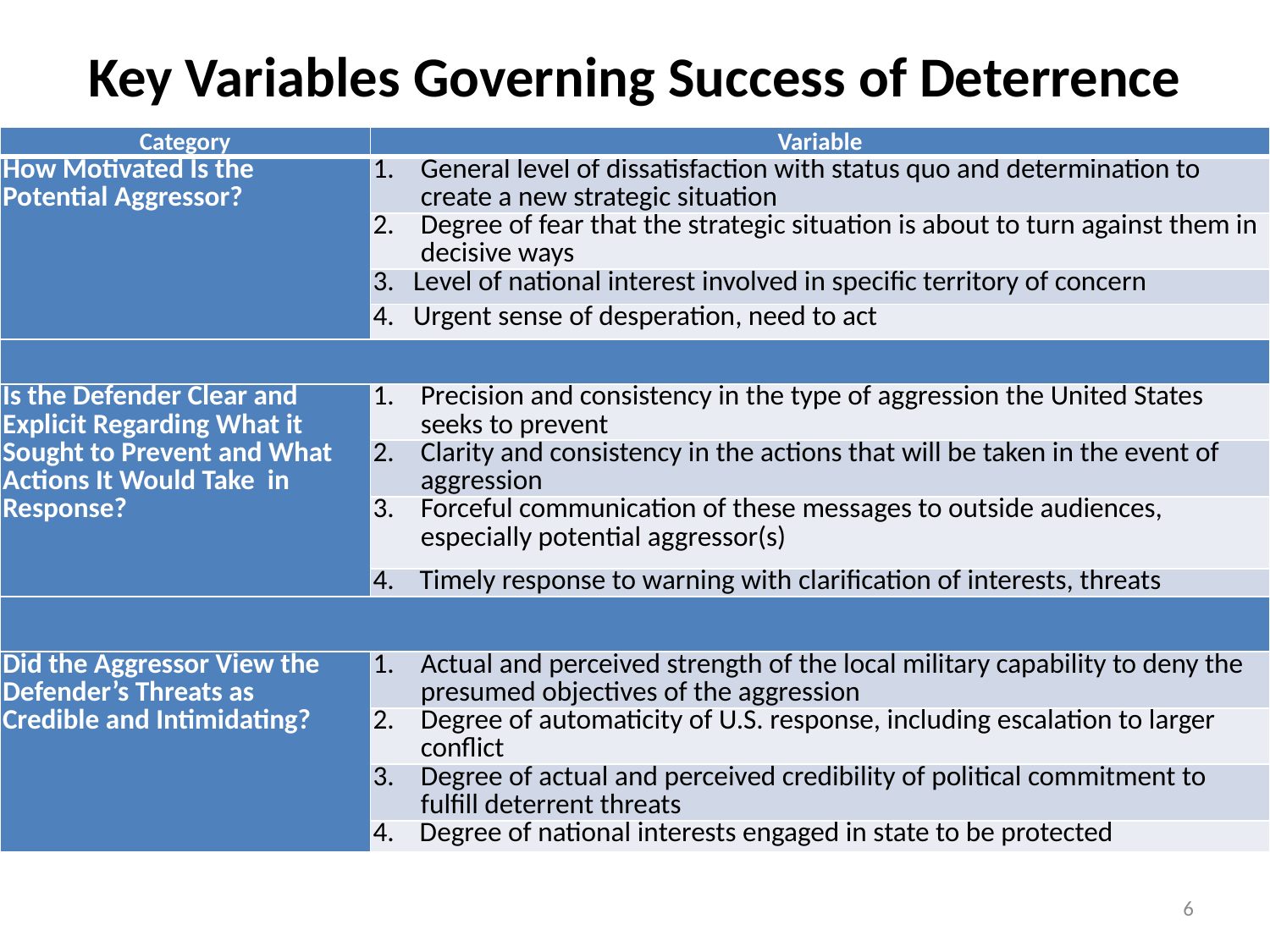

# Key Variables Governing Success of Deterrence
| Category | Variable |
| --- | --- |
| How Motivated Is the Potential Aggressor? | General level of dissatisfaction with status quo and determination to create a new strategic situation |
|  | Degree of fear that the strategic situation is about to turn against them in decisive ways |
|  | 3. Level of national interest involved in specific territory of concern |
|  | 4. Urgent sense of desperation, need to act |
|  |  |
| Is the Defender Clear and Explicit Regarding What it Sought to Prevent and What Actions It Would Take in Response? | Precision and consistency in the type of aggression the United States seeks to prevent |
|  | Clarity and consistency in the actions that will be taken in the event of aggression |
|  | Forceful communication of these messages to outside audiences, especially potential aggressor(s) |
|  | 4. Timely response to warning with clarification of interests, threats |
|  |  |
| Did the Aggressor View the Defender’s Threats as Credible and Intimidating? | Actual and perceived strength of the local military capability to deny the presumed objectives of the aggression |
|  | Degree of automaticity of U.S. response, including escalation to larger conflict |
|  | Degree of actual and perceived credibility of political commitment to fulfill deterrent threats |
|  | 4. Degree of national interests engaged in state to be protected |
6